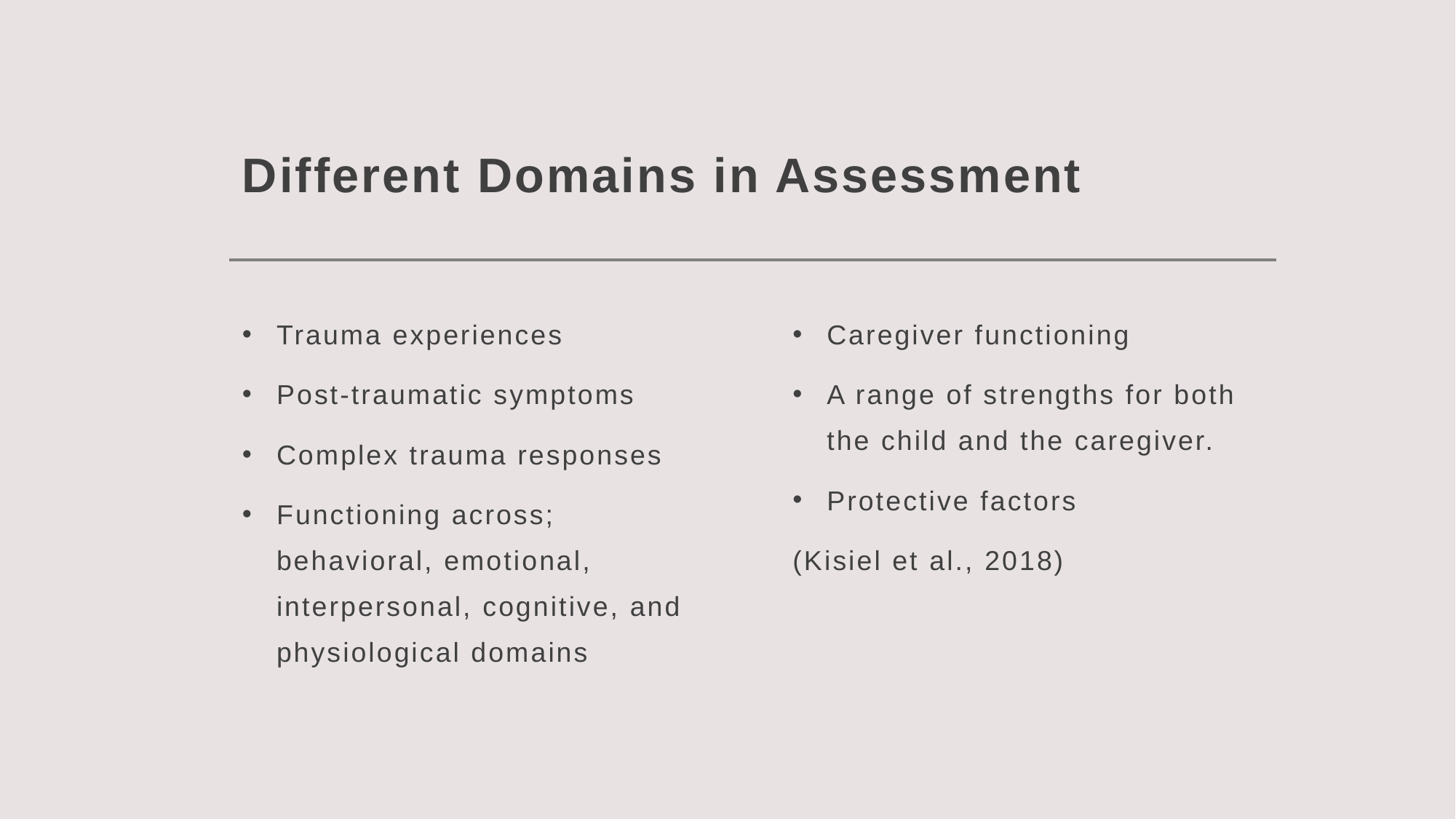

# Different Domains in Assessment
Trauma experiences
Post-traumatic symptoms
Complex trauma responses
Functioning across; behavioral, emotional, interpersonal, cognitive, and physiological domains
Caregiver functioning
A range of strengths for both the child and the caregiver.
Protective factors
(Kisiel et al., 2018)